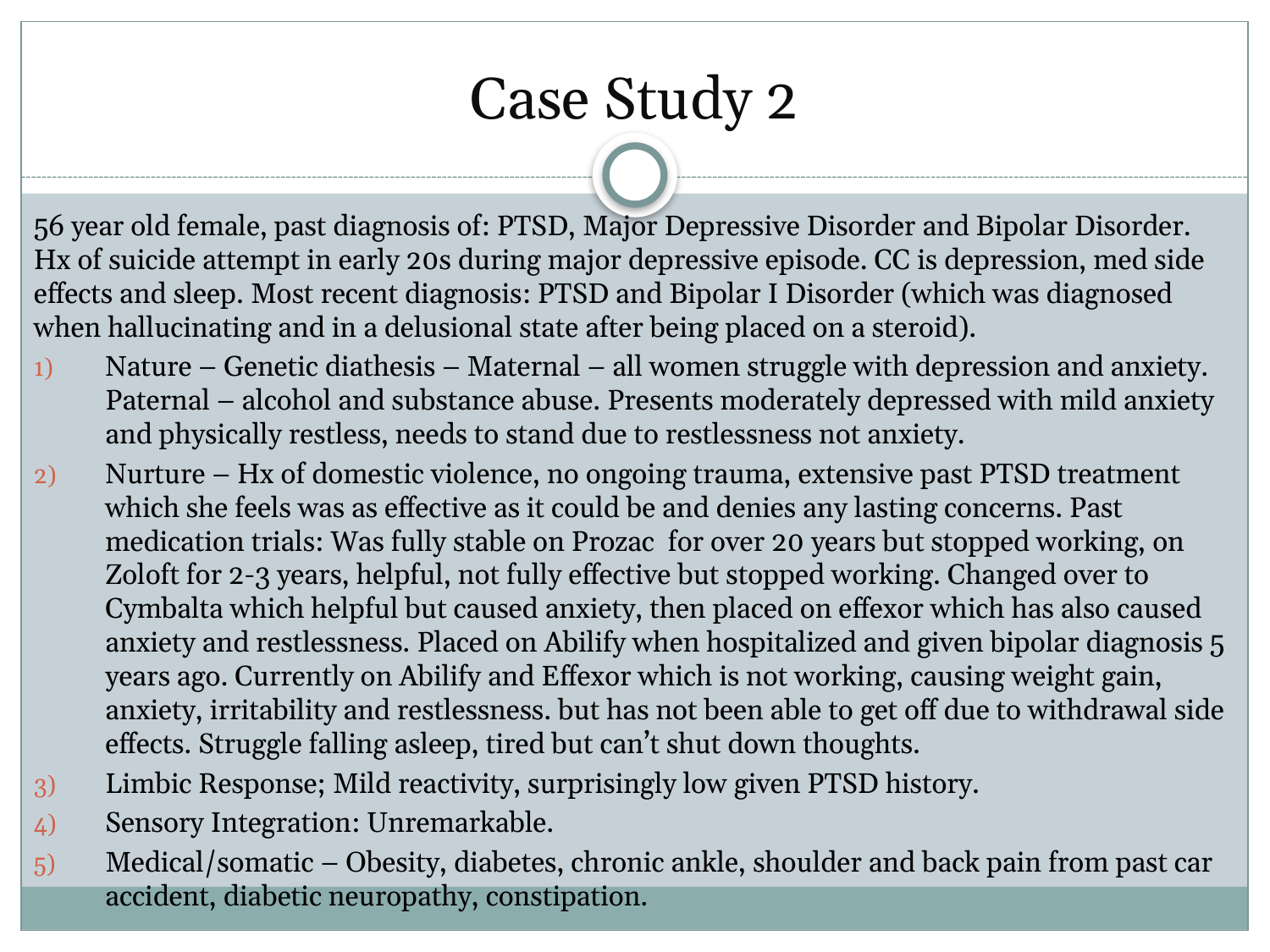

# Case Study 2
56 year old female, past diagnosis of: PTSD, Major Depressive Disorder and Bipolar Disorder. Hx of suicide attempt in early 20s during major depressive episode. CC is depression, med side effects and sleep. Most recent diagnosis: PTSD and Bipolar I Disorder (which was diagnosed when hallucinating and in a delusional state after being placed on a steroid).
Nature – Genetic diathesis – Maternal – all women struggle with depression and anxiety. Paternal – alcohol and substance abuse. Presents moderately depressed with mild anxiety and physically restless, needs to stand due to restlessness not anxiety.
Nurture – Hx of domestic violence, no ongoing trauma, extensive past PTSD treatment which she feels was as effective as it could be and denies any lasting concerns. Past medication trials: Was fully stable on Prozac  for over 20 years but stopped working, on Zoloft for 2-3 years, helpful, not fully effective but stopped working. Changed over to Cymbalta which helpful but caused anxiety, then placed on effexor which has also caused anxiety and restlessness. Placed on Abilify when hospitalized and given bipolar diagnosis 5 years ago. Currently on Abilify and Effexor which is not working, causing weight gain, anxiety, irritability and restlessness. but has not been able to get off due to withdrawal side effects. Struggle falling asleep, tired but can’t shut down thoughts.
Limbic Response; Mild reactivity, surprisingly low given PTSD history.
Sensory Integration: Unremarkable.
Medical/somatic – Obesity, diabetes, chronic ankle, shoulder and back pain from past car accident, diabetic neuropathy, constipation.